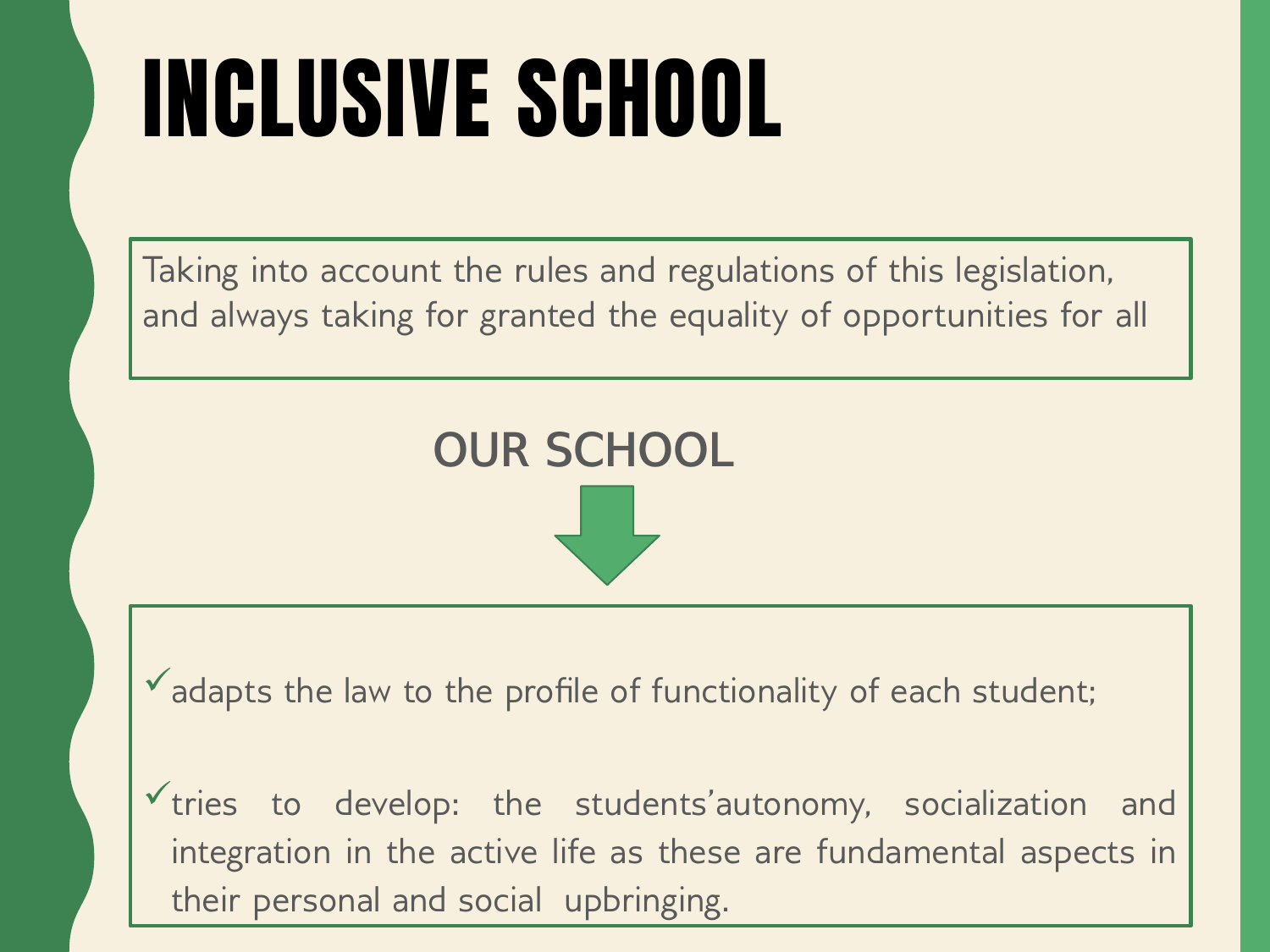

# INCLUSIVE SCHOOL
Taking into account the rules and regulations of this legislation, and always taking for granted the equality of opportunities for all

OUR SCHOOL

adapts the law to the profile of functionality of each student;

tries to develop: the students’autonomy, socialization and integration in the active life as these are fundamental aspects in their personal and social  upbringing.